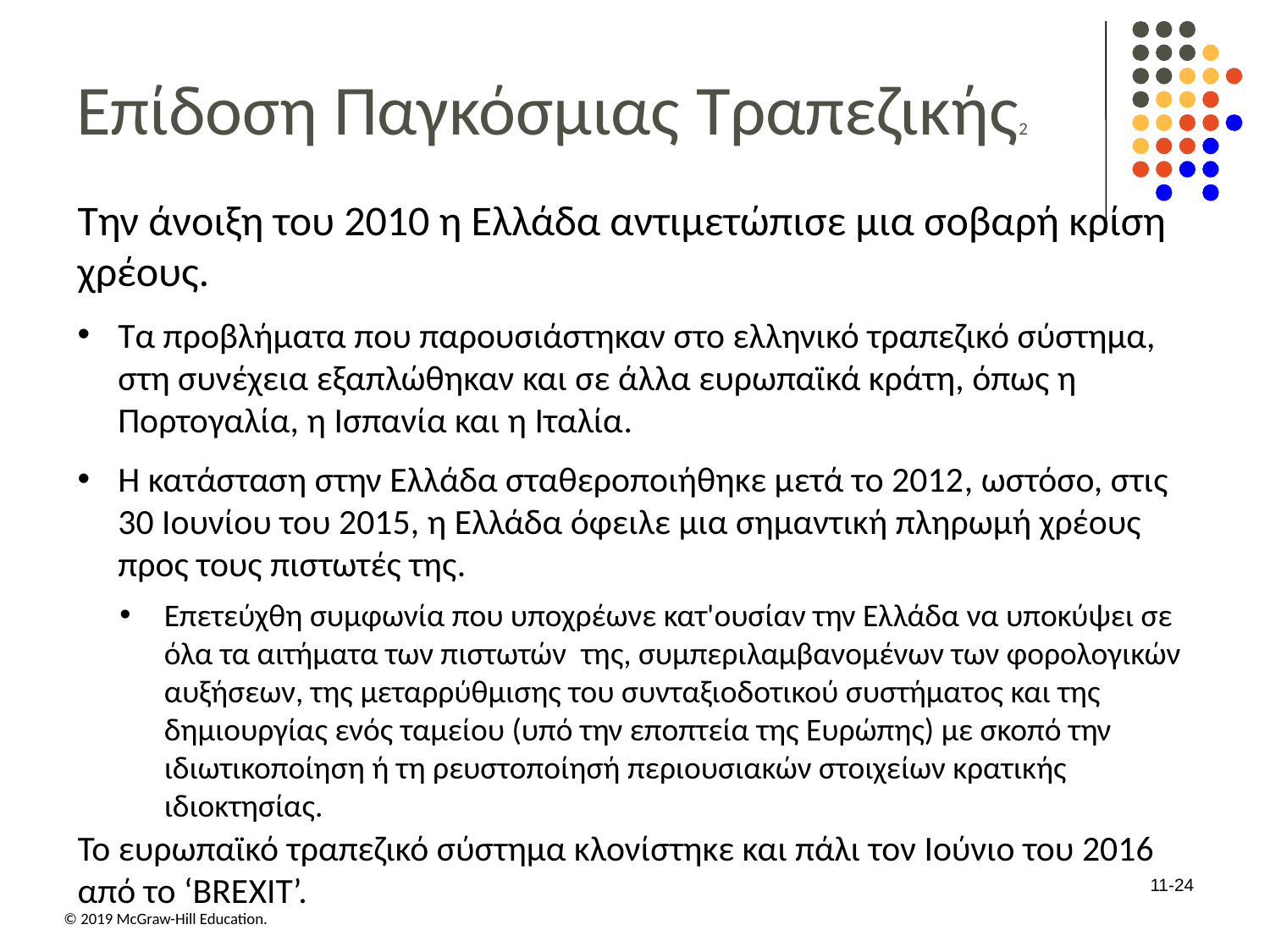

# Επίδοση Παγκόσμιας Τραπεζικής2
Την άνοιξη του 2010 η Ελλάδα αντιμετώπισε μια σοβαρή κρίση χρέους.
Τα προβλήματα που παρουσιάστηκαν στο ελληνικό τραπεζικό σύστημα, στη συνέχεια εξαπλώθηκαν και σε άλλα ευρωπαϊκά κράτη, όπως η Πορτογαλία, η Ισπανία και η Ιταλία.
Η κατάσταση στην Ελλάδα σταθεροποιήθηκε μετά το 2012, ωστόσο, στις 30 Ιουνίου του 2015, η Ελλάδα όφειλε μια σημαντική πληρωμή χρέους προς τους πιστωτές της.
Επετεύχθη συμφωνία που υποχρέωνε κατ'ουσίαν την Ελλάδα να υποκύψει σε όλα τα αιτήματα των πιστωτών  της, συμπεριλαμβανομένων των φορολογικών αυξήσεων, της μεταρρύθμισης του συνταξιοδοτικού συστήματος και της δημιουργίας ενός ταμείου (υπό την εποπτεία της Ευρώπης) με σκοπό την ιδιωτικοποίηση ή τη ρευστοποίησή περιουσιακών στοιχείων κρατικής ιδιοκτησίας.
Το ευρωπαϊκό τραπεζικό σύστημα κλονίστηκε και πάλι τον Ιούνιο του 2016 από το ‘BREXIT’.
11-24